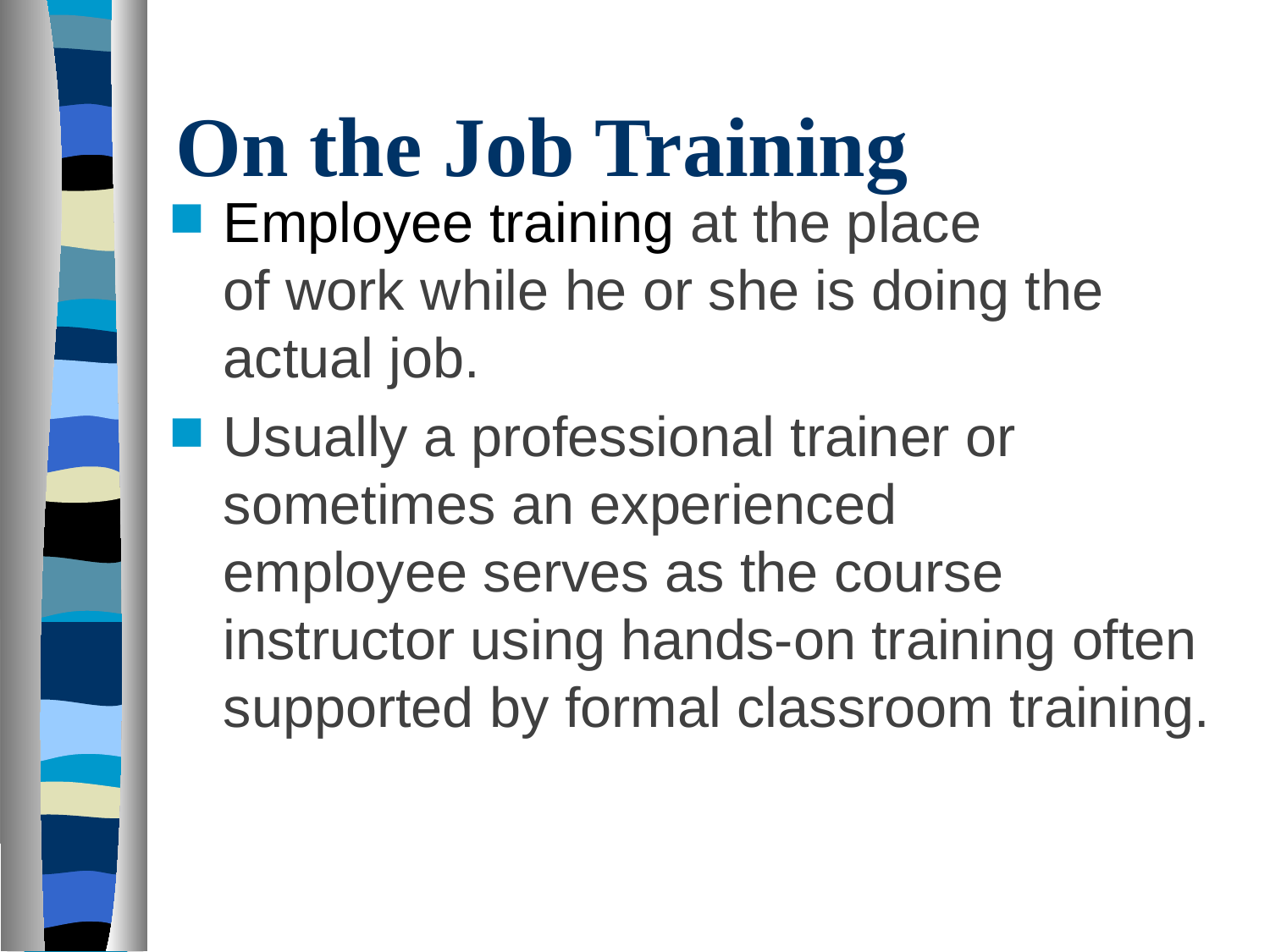

# On the Job Training
Employee training at the place of work while he or she is doing the actual job.
Usually a professional trainer or sometimes an experienced employee serves as the course instructor using hands-on training often supported by formal classroom training.